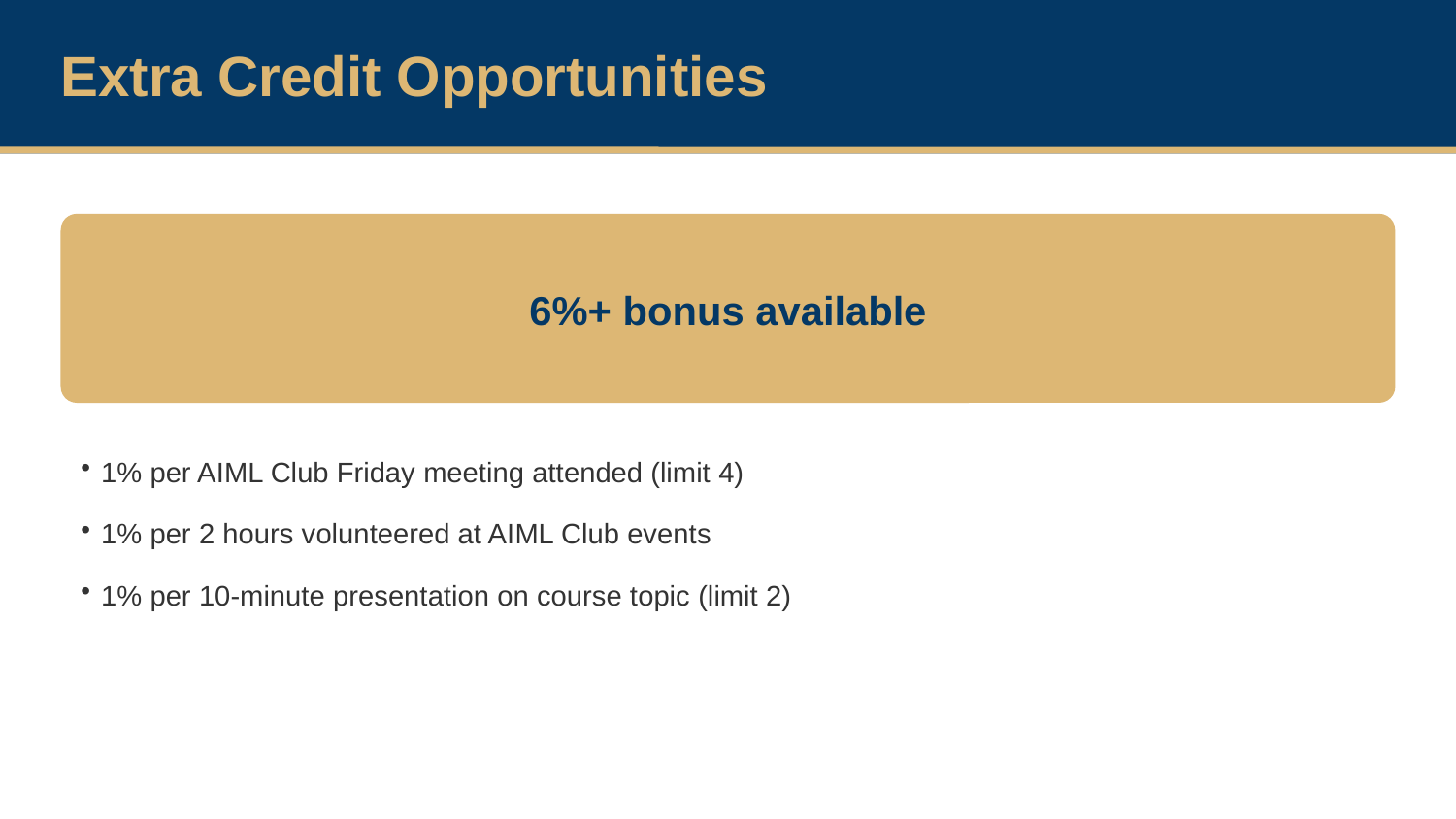

Extra Credit Opportunities

6%+ bonus available
1% per AIML Club Friday meeting attended (limit 4)
1% per 2 hours volunteered at AIML Club events
1% per 10-minute presentation on course topic (limit 2)